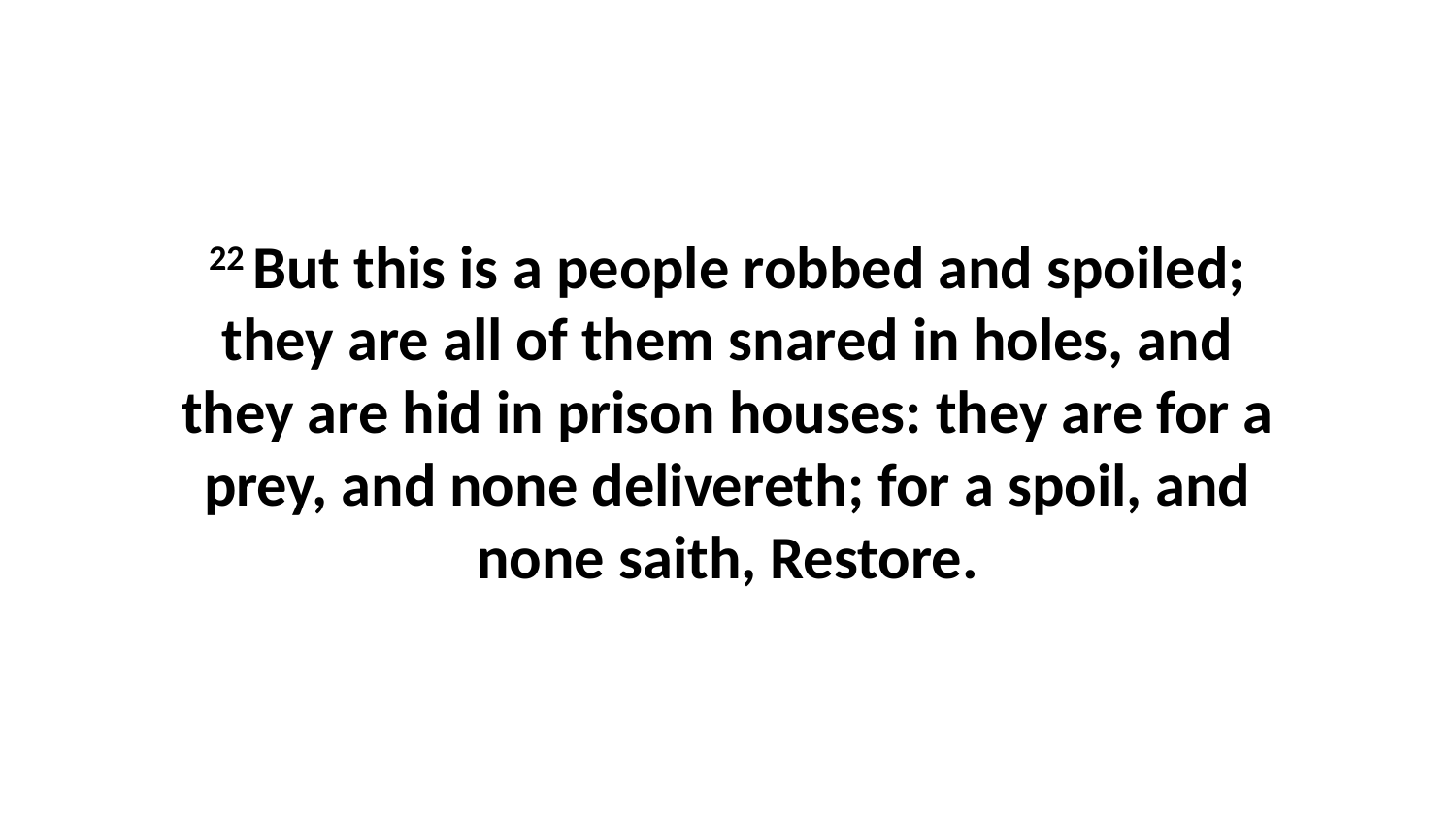

22 But this is a people robbed and spoiled; they are all of them snared in holes, and they are hid in prison houses: they are for a prey, and none delivereth; for a spoil, and none saith, Restore.